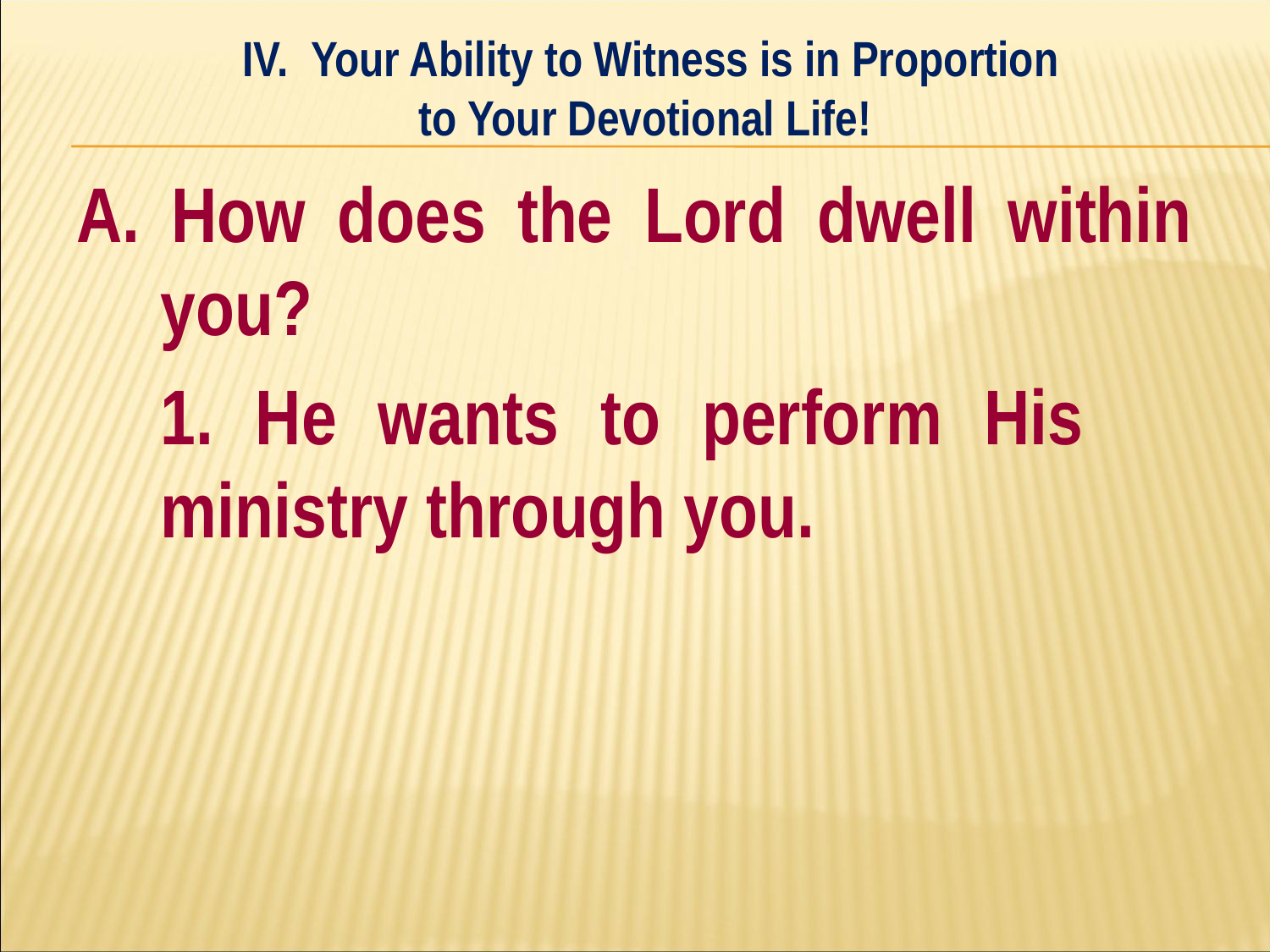

IV.  Your Ability to Witness is in Proportion
to Your Devotional Life!
#
A. How does the Lord dwell within you?
	1. He wants to perform His 	ministry through you.